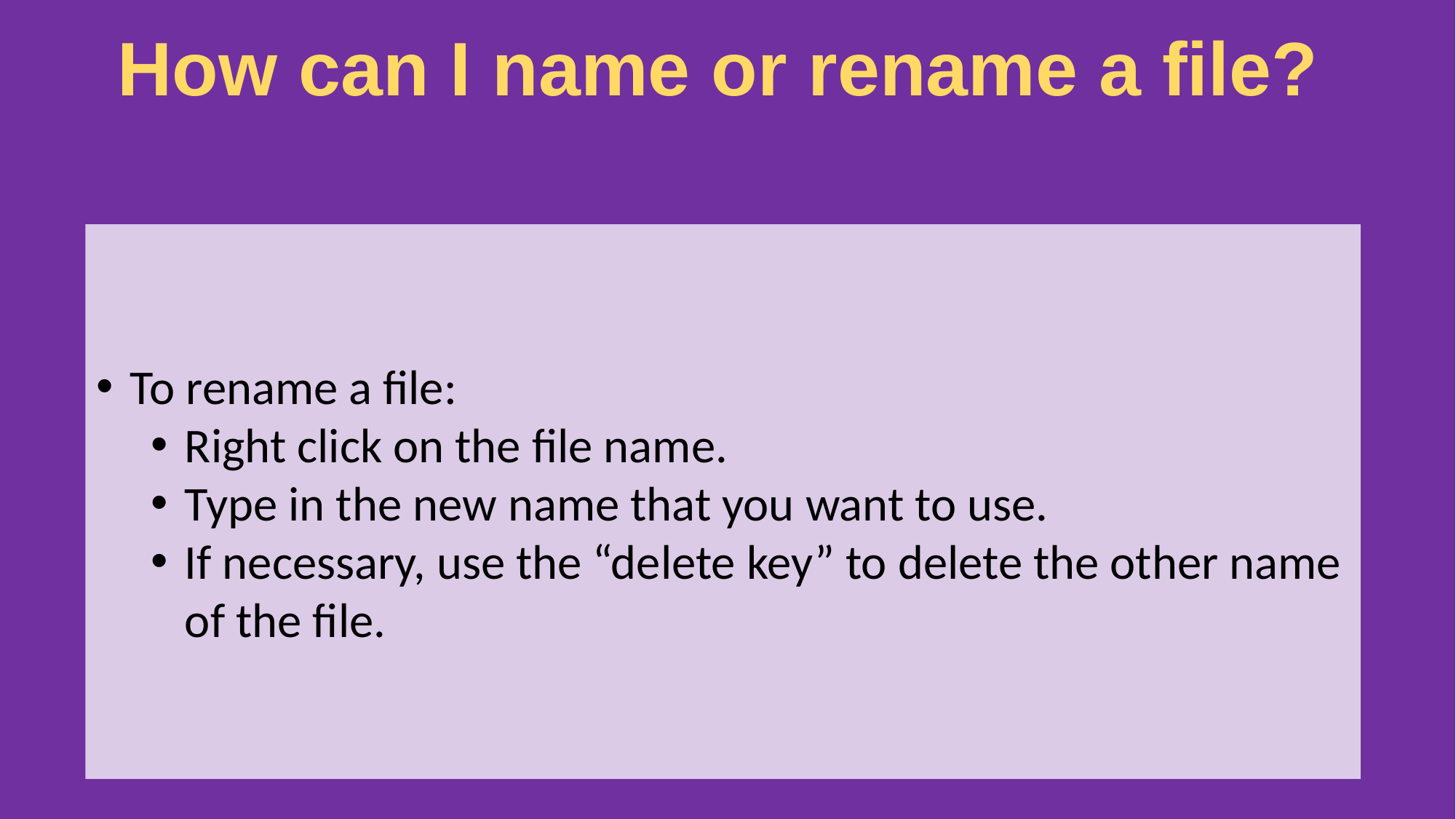

How can I name or rename a file?
To rename a file:
Right click on the file name.
Type in the new name that you want to use.
If necessary, use the “delete key” to delete the other name of the file.